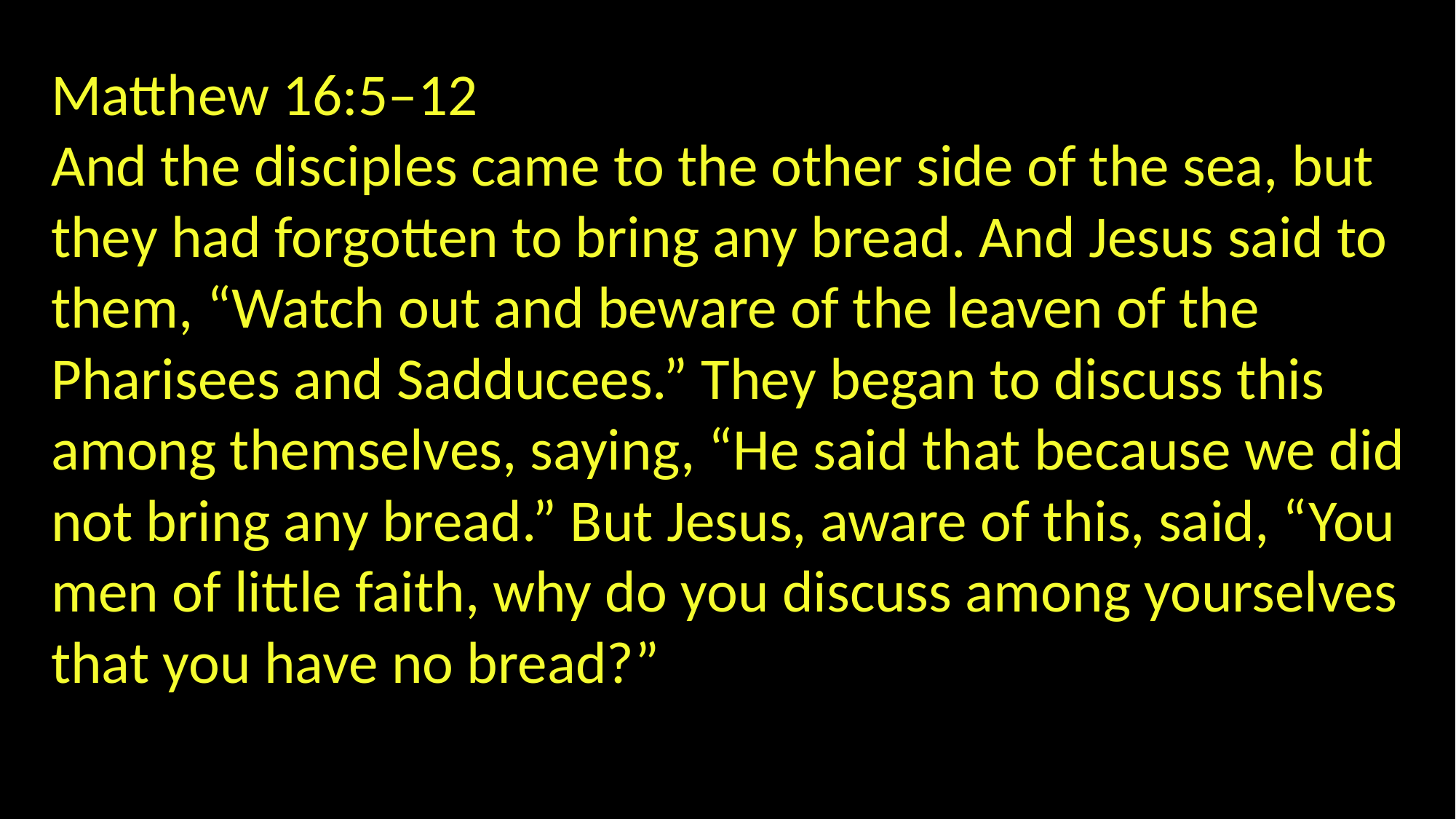

Matthew 16:5–12
And the disciples came to the other side of the sea, but they had forgotten to bring any bread. And Jesus said to them, “Watch out and beware of the leaven of the Pharisees and Sadducees.” They began to discuss this among themselves, saying, “He said that because we did not bring any bread.” But Jesus, aware of this, said, “You men of little faith, why do you discuss among yourselves that you have no bread?”